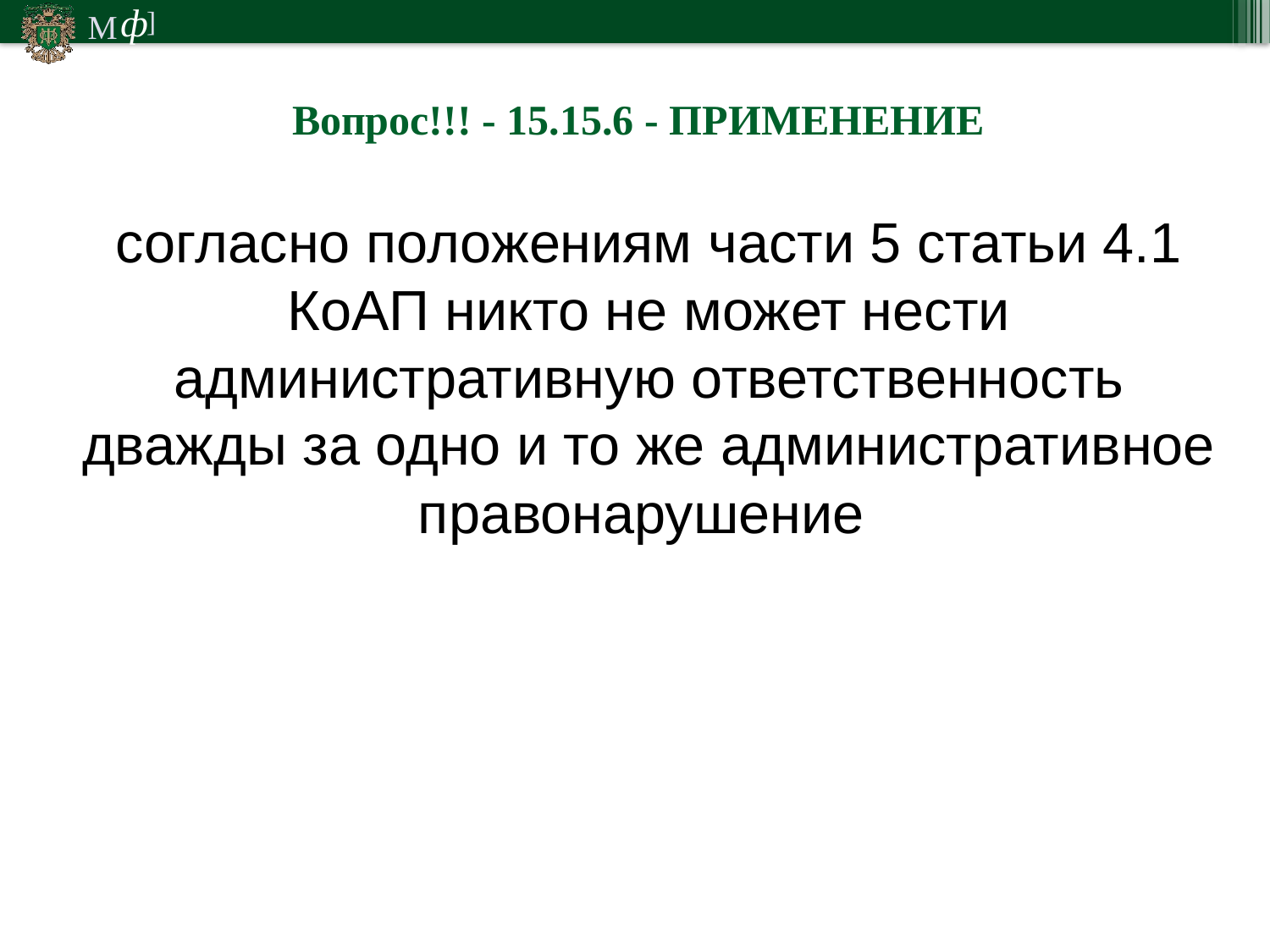

Вопрос!!! - 15.15.6 - ПРИМЕНЕНИЕ

согласно положениям части 5 статьи 4.1 КоАП никто не может нести административную ответственность дважды за одно и то же административное правонарушение